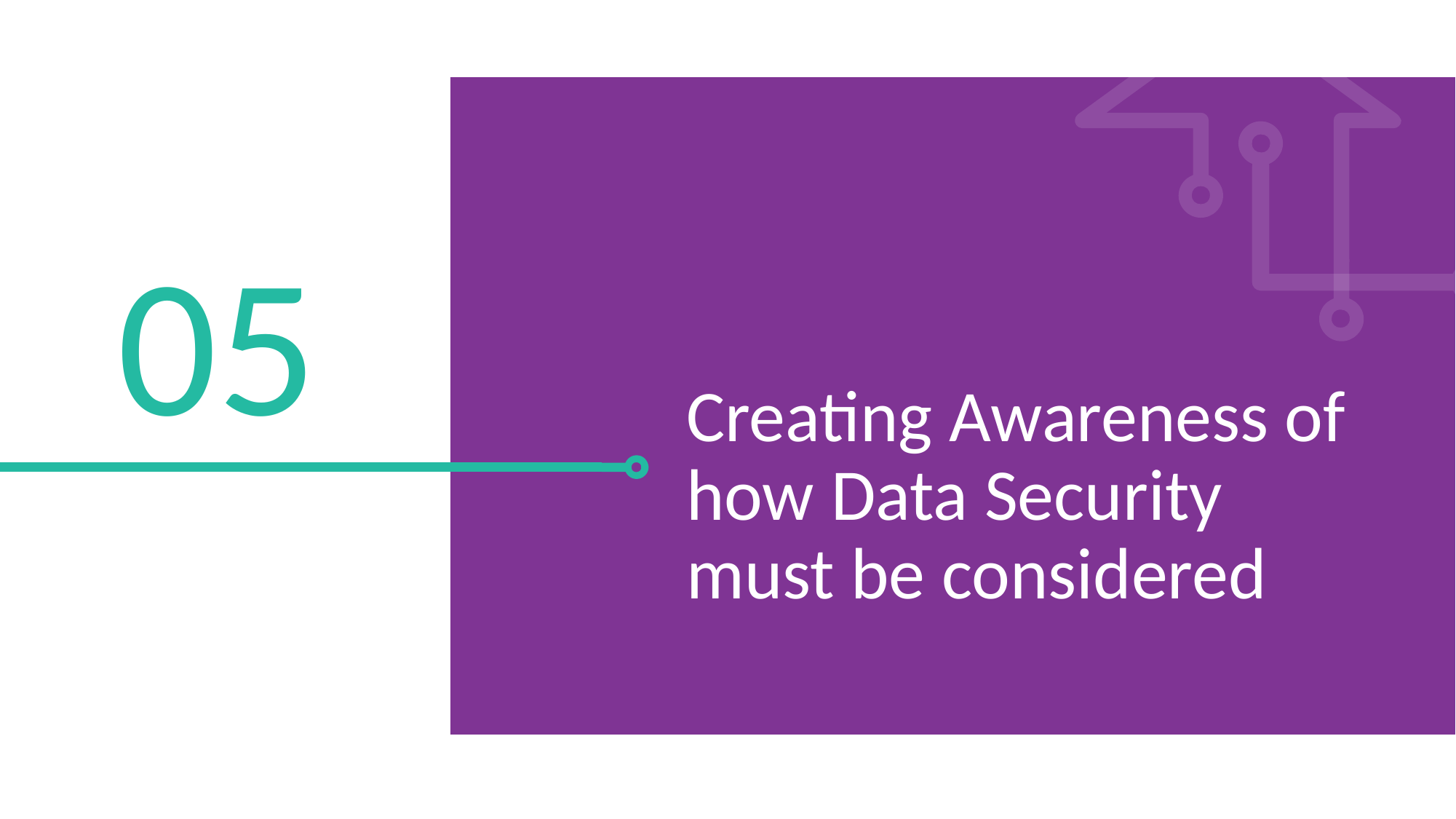

05
Creating Awareness of how Data Security must be considered